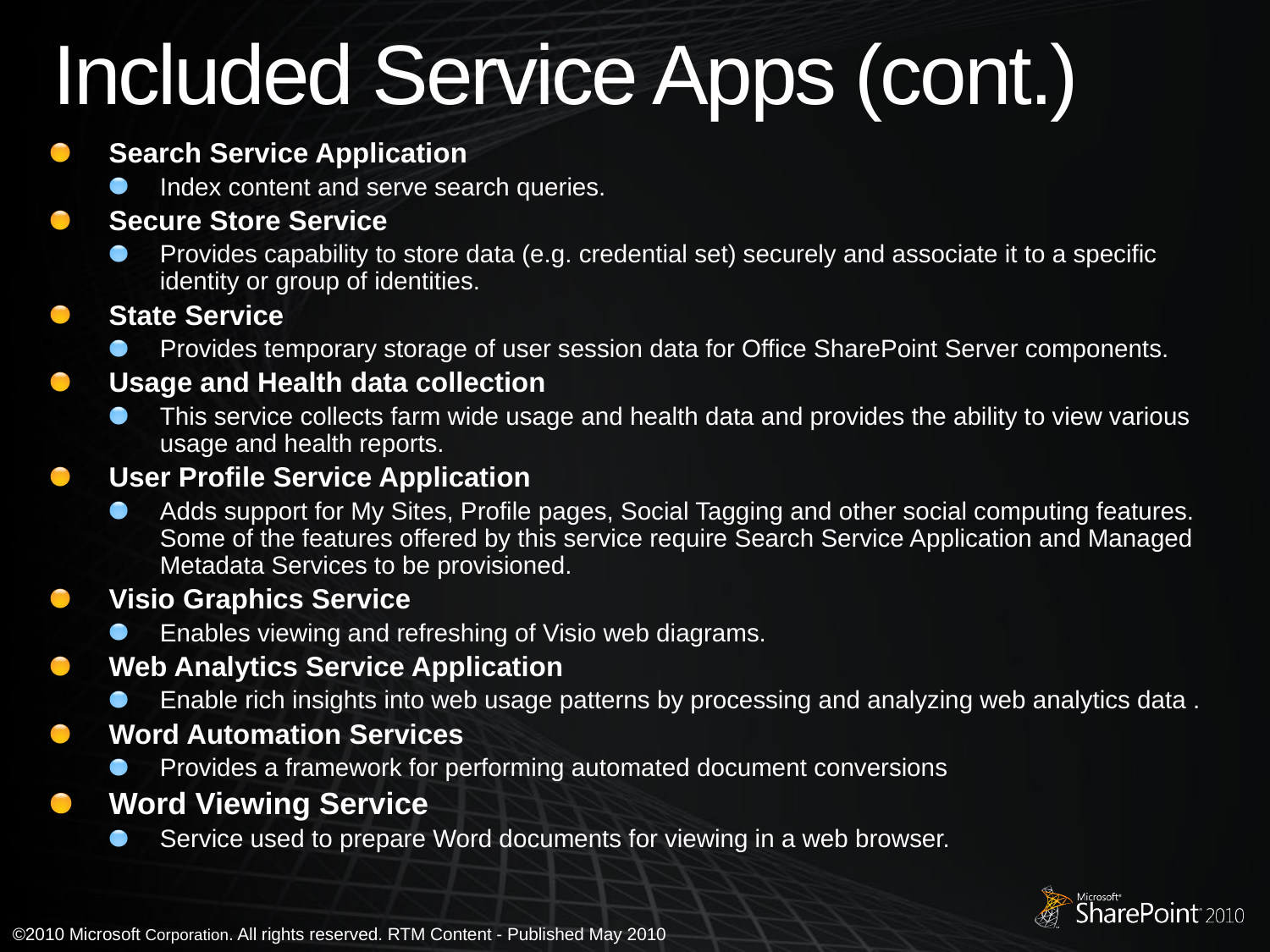

# Included Service Apps (cont.)
Search Service Application
Index content and serve search queries.
Secure Store Service
Provides capability to store data (e.g. credential set) securely and associate it to a specific identity or group of identities.
State Service
Provides temporary storage of user session data for Office SharePoint Server components.
Usage and Health data collection
This service collects farm wide usage and health data and provides the ability to view various usage and health reports.
User Profile Service Application
Adds support for My Sites, Profile pages, Social Tagging and other social computing features.  Some of the features offered by this service require Search Service Application and Managed Metadata Services to be provisioned.
Visio Graphics Service
Enables viewing and refreshing of Visio web diagrams.
Web Analytics Service Application
Enable rich insights into web usage patterns by processing and analyzing web analytics data .
Word Automation Services
Provides a framework for performing automated document conversions
Word Viewing Service
Service used to prepare Word documents for viewing in a web browser.